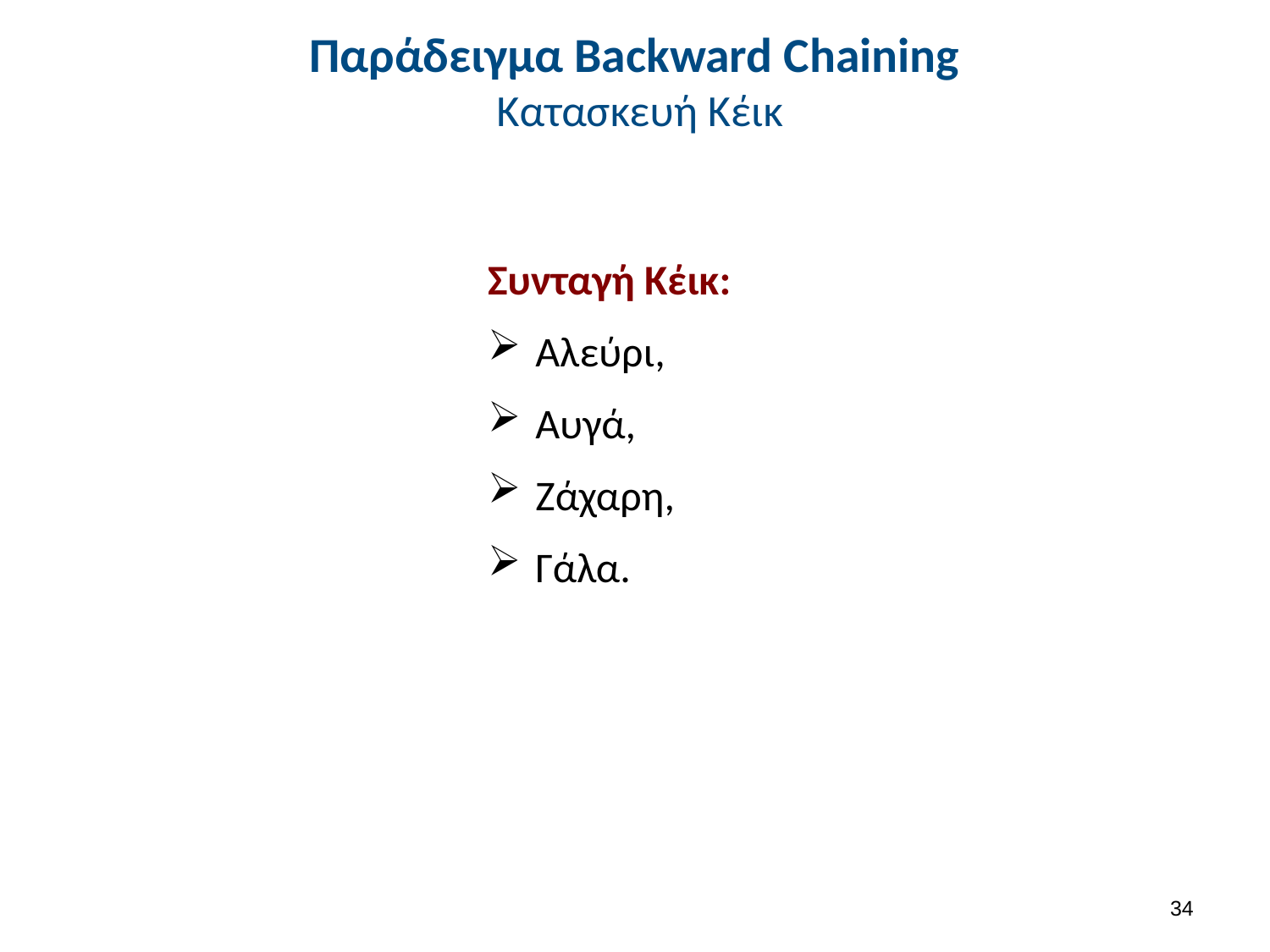

# Παράδειγμα Backward Chaining Κατασκευή Κέικ
Συνταγή Κέικ:
Αλεύρι,
Αυγά,
Ζάχαρη,
Γάλα.

34